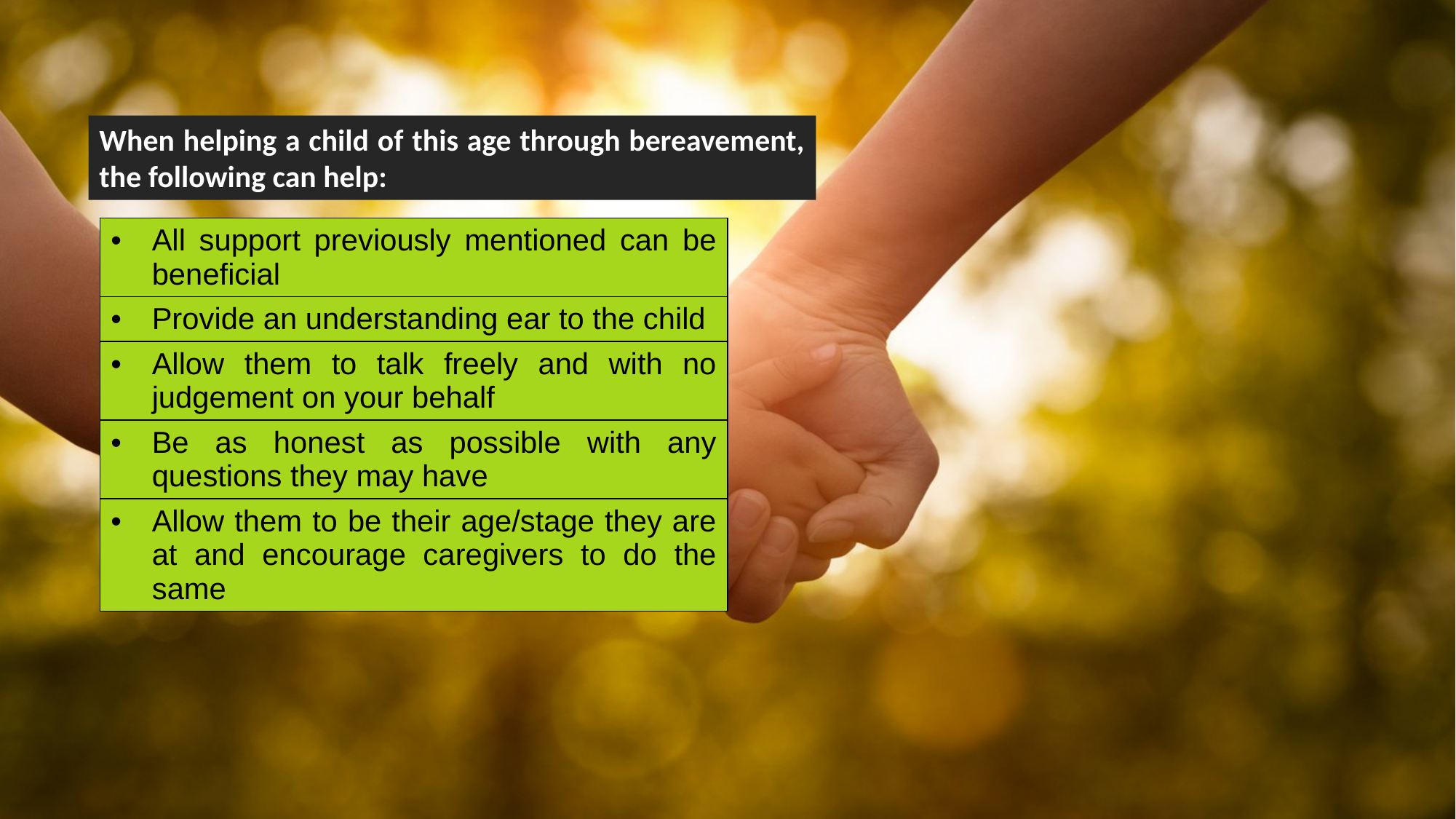

When helping a child of this age through bereavement, the following can help:
| All support previously mentioned can be beneficial |
| --- |
| Provide an understanding ear to the child |
| Allow them to talk freely and with no judgement on your behalf |
| Be as honest as possible with any questions they may have |
| Allow them to be their age/stage they are at and encourage caregivers to do the same |